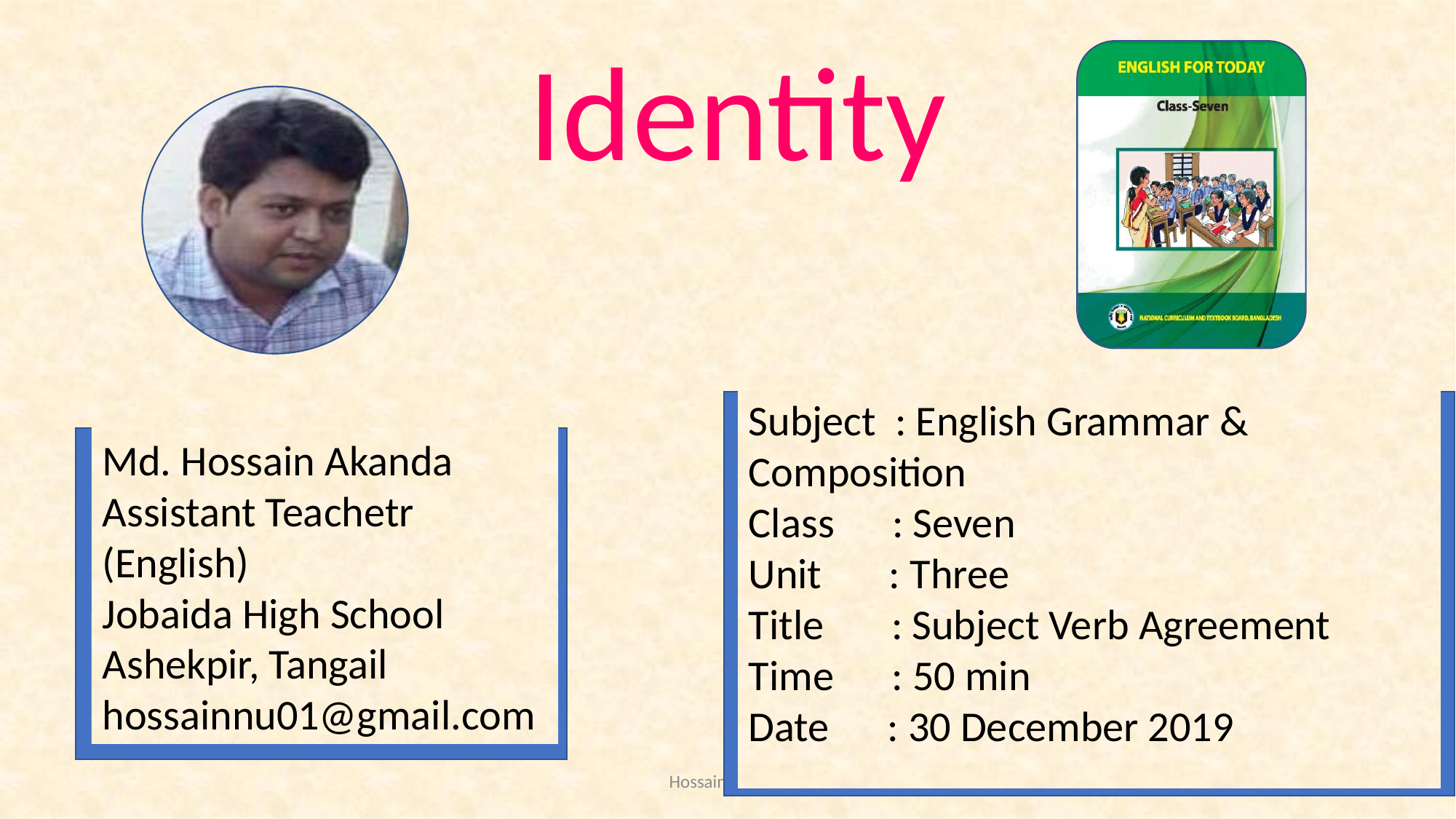

Identity

Subject  : English Grammar & Composition
Class      : Seven
Unit       : Three
Title       : Subject Verb Agreement
Time      : 50 min
Date      : 30 December 2019

Md. Hossain Akanda
Assistant Teachetr (English)
Jobaida High School
Ashekpir, Tangail
hossainnu01@gmail.com

Hossain Akanda
2